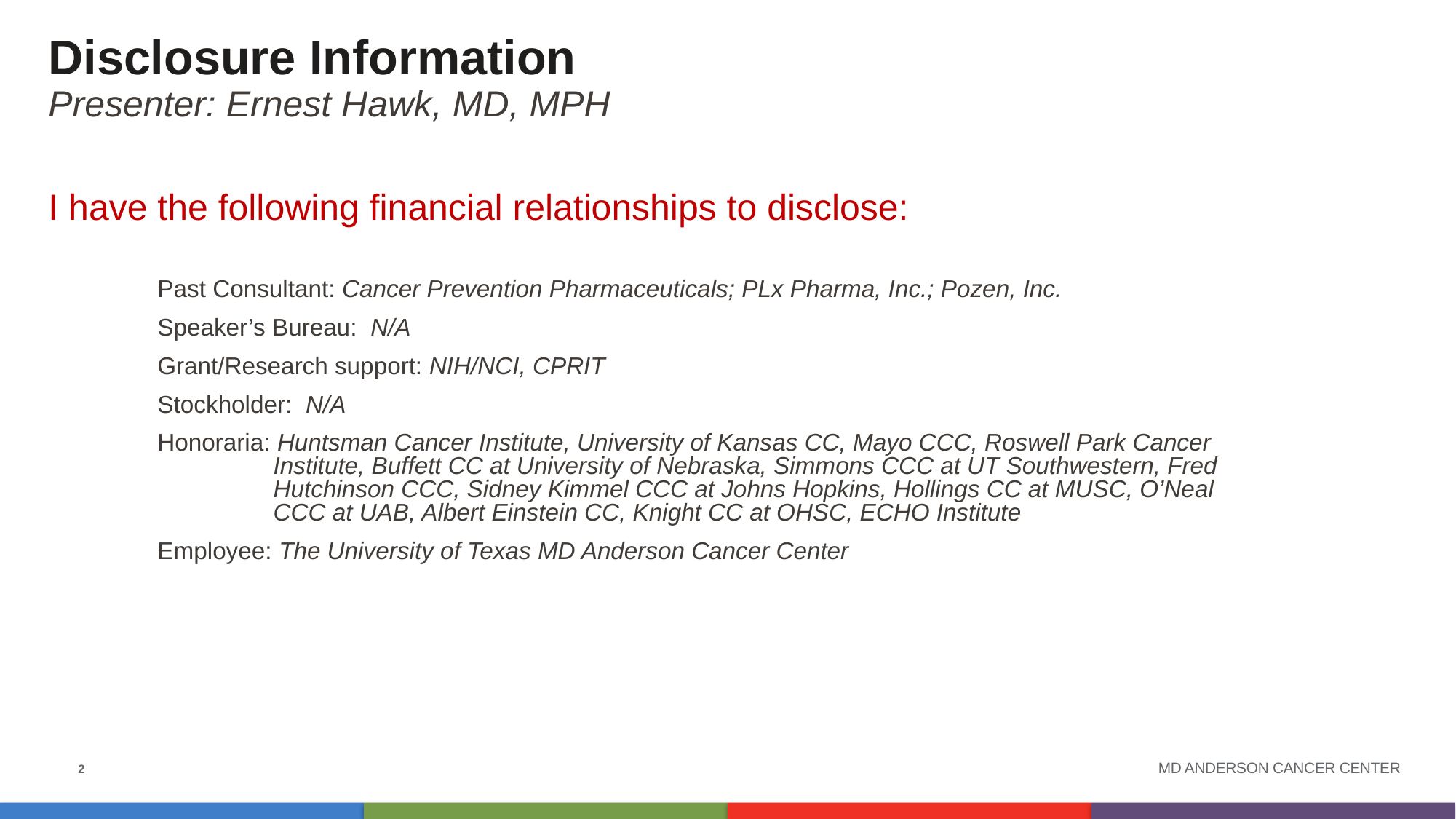

# Disclosure Information Presenter: Ernest Hawk, MD, MPH
I have the following financial relationships to disclose:

	Past Consultant: Cancer Prevention Pharmaceuticals; PLx Pharma, Inc.; Pozen, Inc.
	Speaker’s Bureau:  N/A
	Grant/Research support: NIH/NCI, CPRIT
	Stockholder:  N/A
	Honoraria: Huntsman Cancer Institute, University of Kansas CC, Mayo CCC, Roswell Park Cancer 			 Institute, Buffett CC at University of Nebraska, Simmons CCC at UT Southwestern, Fred 			 Hutchinson CCC, Sidney Kimmel CCC at Johns Hopkins, Hollings CC at MUSC, O’Neal 			 CCC at UAB, Albert Einstein CC, Knight CC at OHSC, ECHO Institute
	Employee: The University of Texas MD Anderson Cancer Center

2